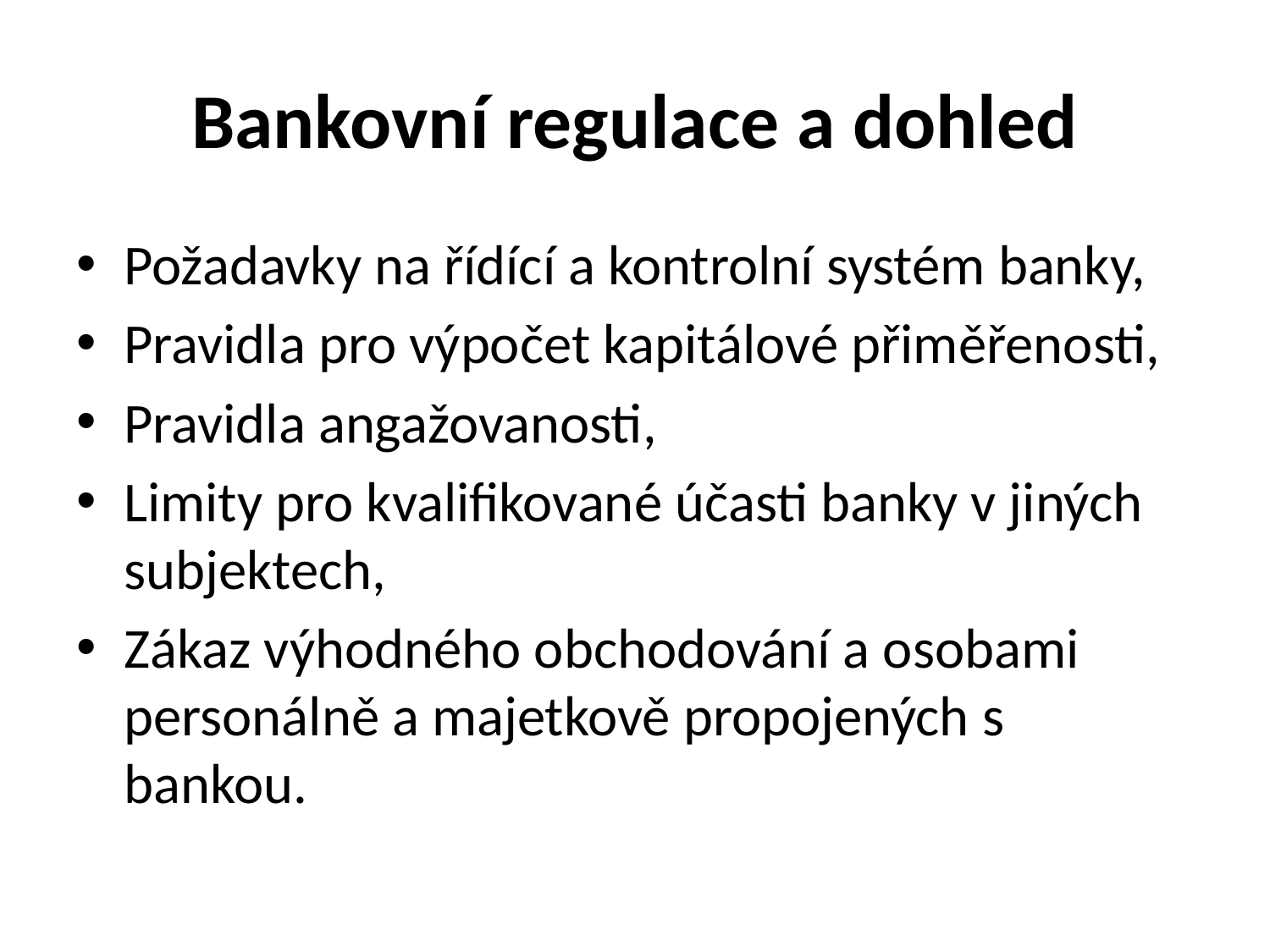

# Bankovní regulace a dohled
Požadavky na řídící a kontrolní systém banky,
Pravidla pro výpočet kapitálové přiměřenosti,
Pravidla angažovanosti,
Limity pro kvalifikované účasti banky v jiných subjektech,
Zákaz výhodného obchodování a osobami personálně a majetkově propojených s bankou.